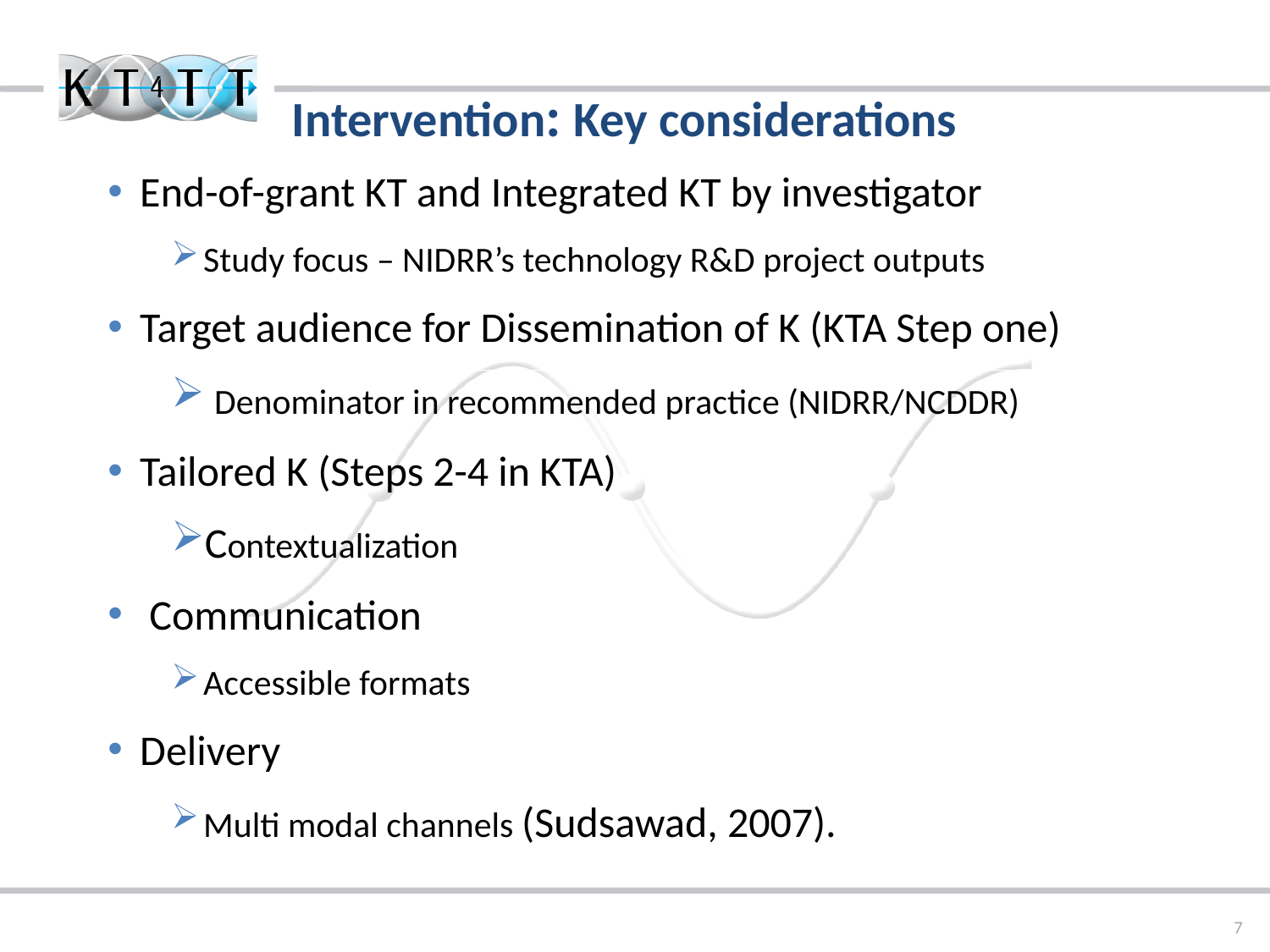

Intervention: Key considerations
End-of-grant KT and Integrated KT by investigator
Study focus – NIDRR’s technology R&D project outputs
Target audience for Dissemination of K (KTA Step one)
 Denominator in recommended practice (NIDRR/NCDDR)
Tailored K (Steps 2-4 in KTA)
Contextualization
 Communication
Accessible formats
Delivery
Multi modal channels (Sudsawad, 2007).